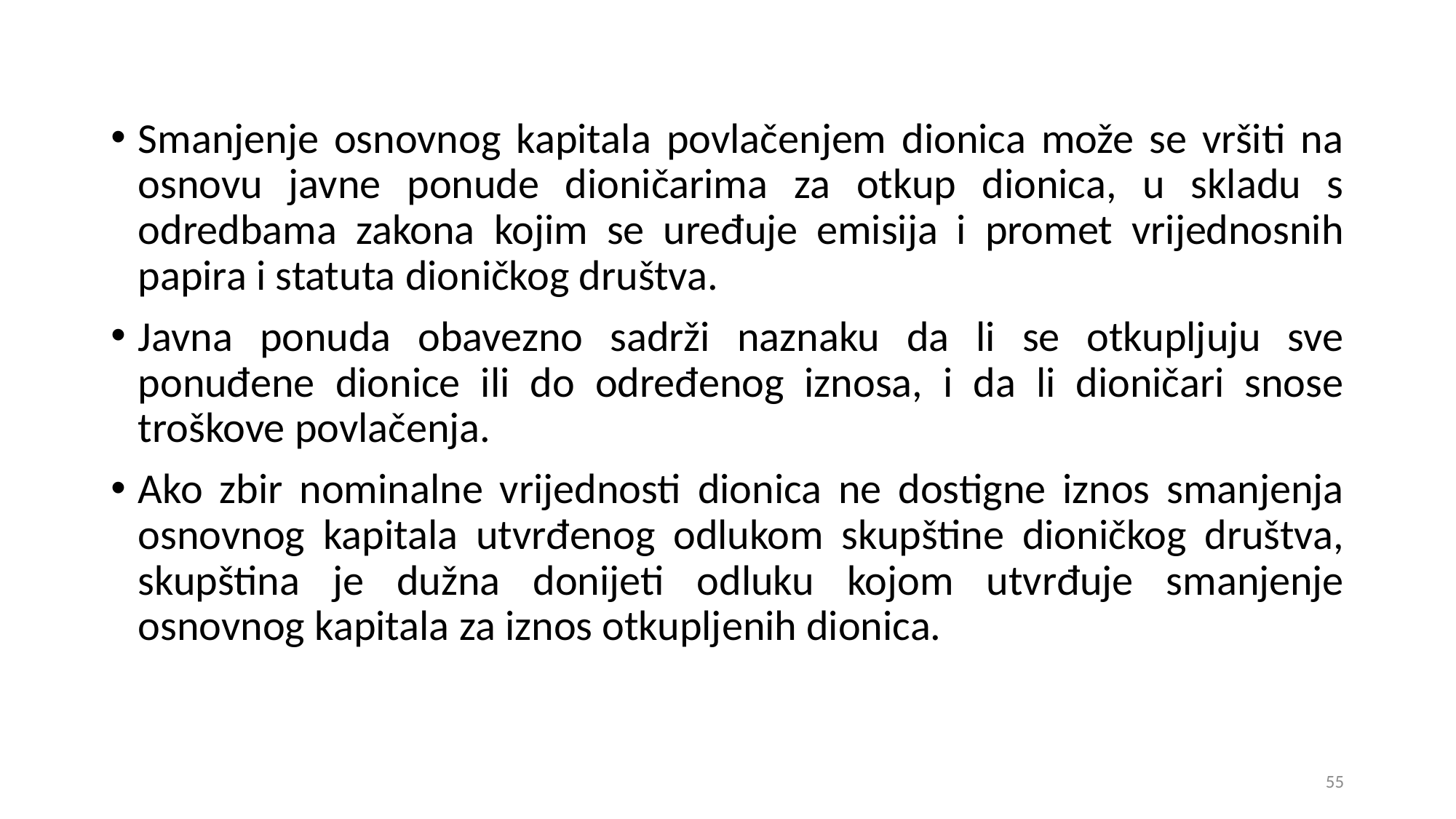

Smanjenje osnovnog kapitala povlačenjem dionica može se vršiti na osnovu javne ponude dioničarima za otkup dionica, u skladu s odredbama zakona kojim se uređuje emisija i promet vrijednosnih papira i statuta dioničkog društva.
Javna ponuda obavezno sadrži naznaku da li se otkupljuju sve ponuđene dionice ili do određenog iznosa, i da li dioničari snose troškove povlačenja.
Ako zbir nominalne vrijednosti dionica ne dostigne iznos smanjenja osnovnog kapitala utvrđenog odlukom skupštine dioničkog društva, skupština je dužna donijeti odluku kojom utvrđuje smanjenje osnovnog kapitala za iznos otkupljenih dionica.

55